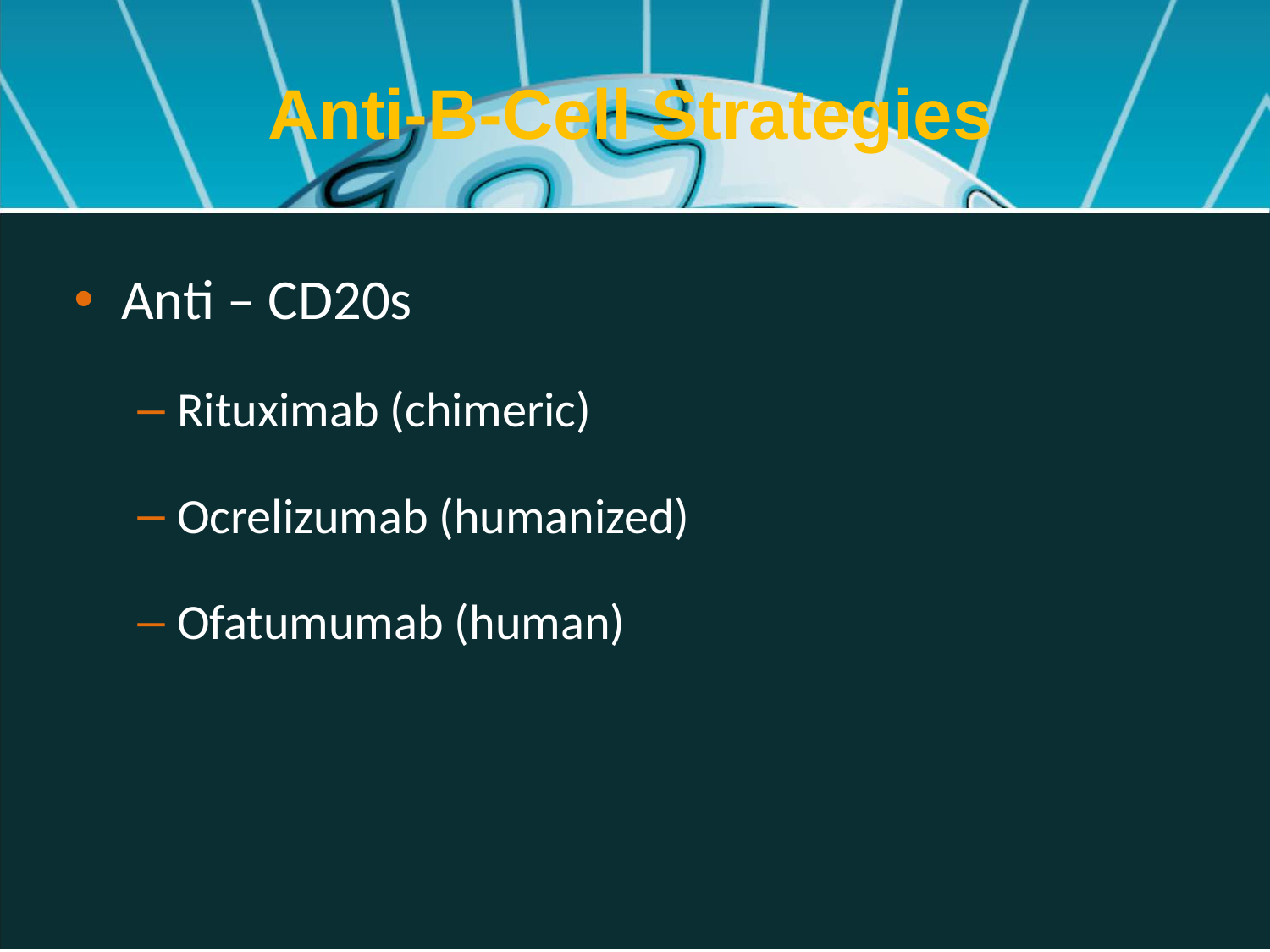

Anti-B-Cell Strategies
Anti – CD20s
Rituximab (chimeric)
Ocrelizumab (humanized)
Ofatumumab (human)